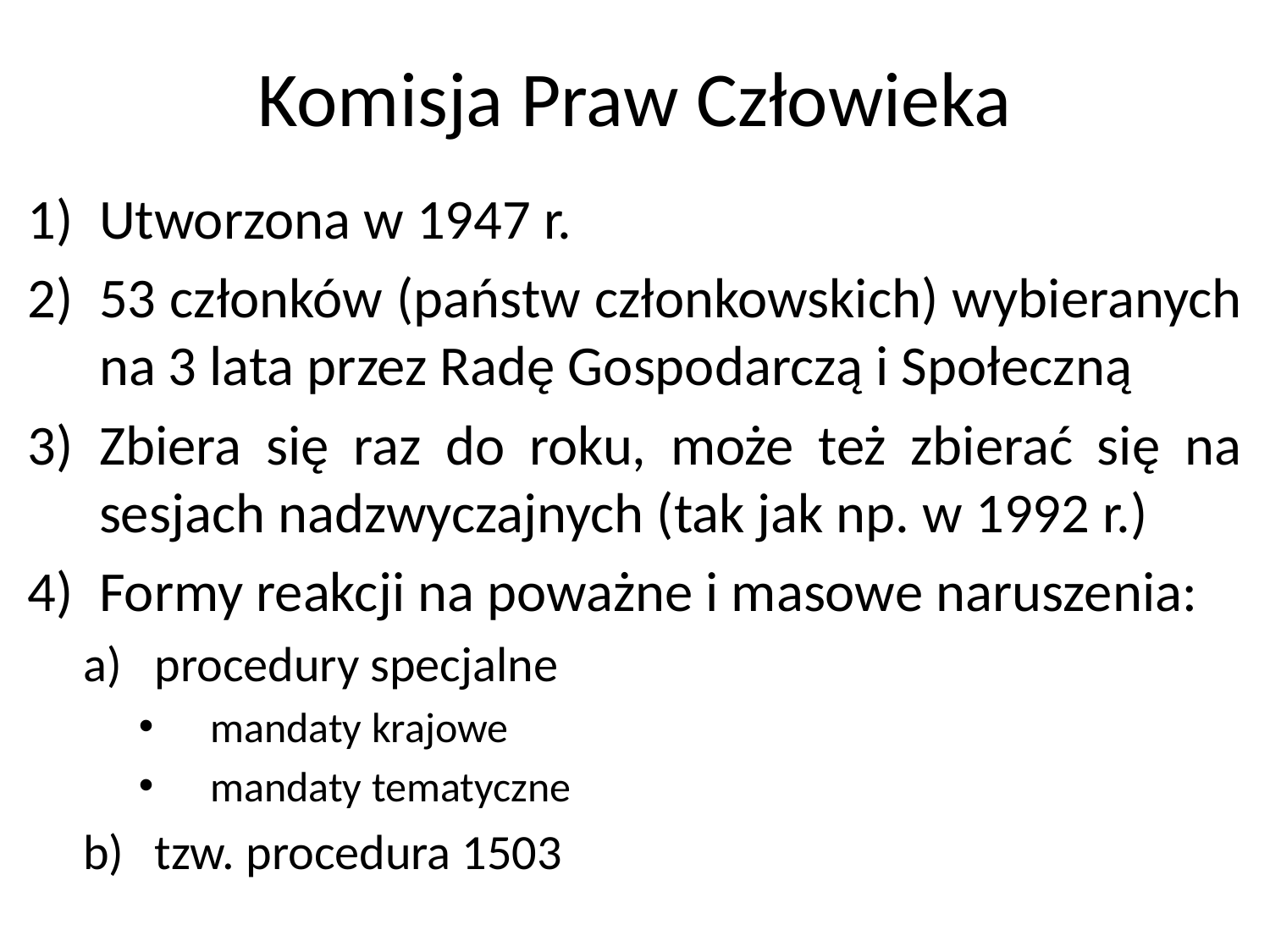

# Komisja Praw Człowieka
Utworzona w 1947 r.
53 członków (państw członkowskich) wybieranych na 3 lata przez Radę Gospodarczą i Społeczną
Zbiera się raz do roku, może też zbierać się na sesjach nadzwyczajnych (tak jak np. w 1992 r.)
Formy reakcji na poważne i masowe naruszenia:
procedury specjalne
mandaty krajowe
mandaty tematyczne
tzw. procedura 1503